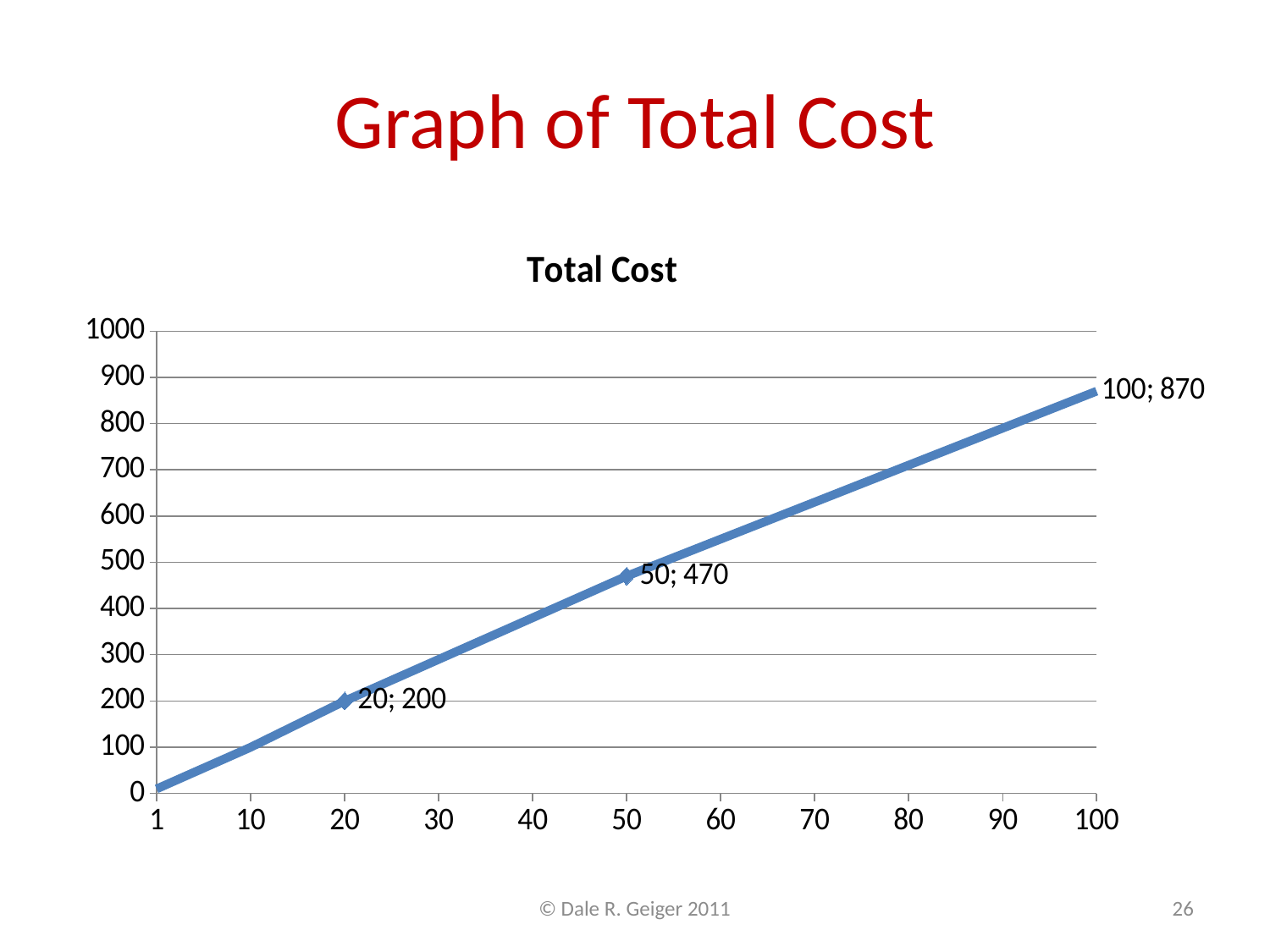

# Graph of Total Cost

### Chart:

| Category | Total Cost |
|---|---|
| 1 | 10.0 |
| 10 | 100.0 |
| 20 | 200.0 |
| 30 | 290.0 |
| 40 | 380.0 |
| 50 | 470.0 |
| 60 | 550.0 |
| 70 | 630.0 |
| 80 | 710.0 |
| 90 | 790.0 |
| 100 | 870.0 |
© Dale R. Geiger 2011
26